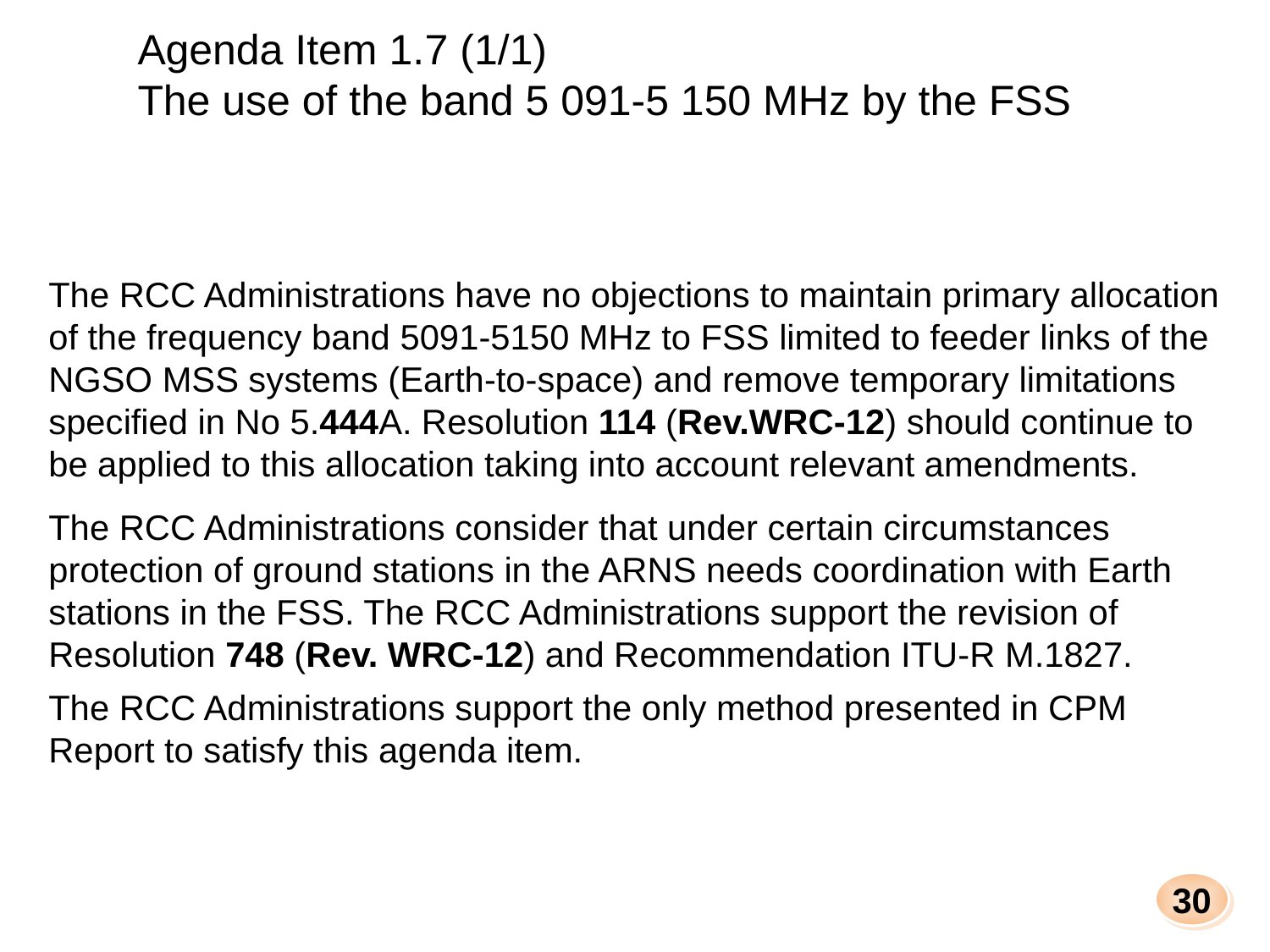

Agenda Item 1.7 (1/1)
The use of the band 5 091-5 150 MHz by the FSS
The RCC Administrations have no objections to maintain primary allocation of the frequency band 5091-5150 MHz to FSS limited to feeder links of the NGSO MSS systems (Earth-to-space) and remove temporary limitations specified in No 5.444A. Resolution 114 (Rev.WRC-12) should continue to be applied to this allocation taking into account relevant amendments.
The RCC Administrations consider that under certain circumstances protection of ground stations in the ARNS needs coordination with Earth stations in the FSS. The RCC Administrations support the revision of Resolution 748 (Rev. WRC-12) and Recommendation ITU-R M.1827.
The RCC Administrations support the only method presented in CPM Report to satisfy this agenda item.
30